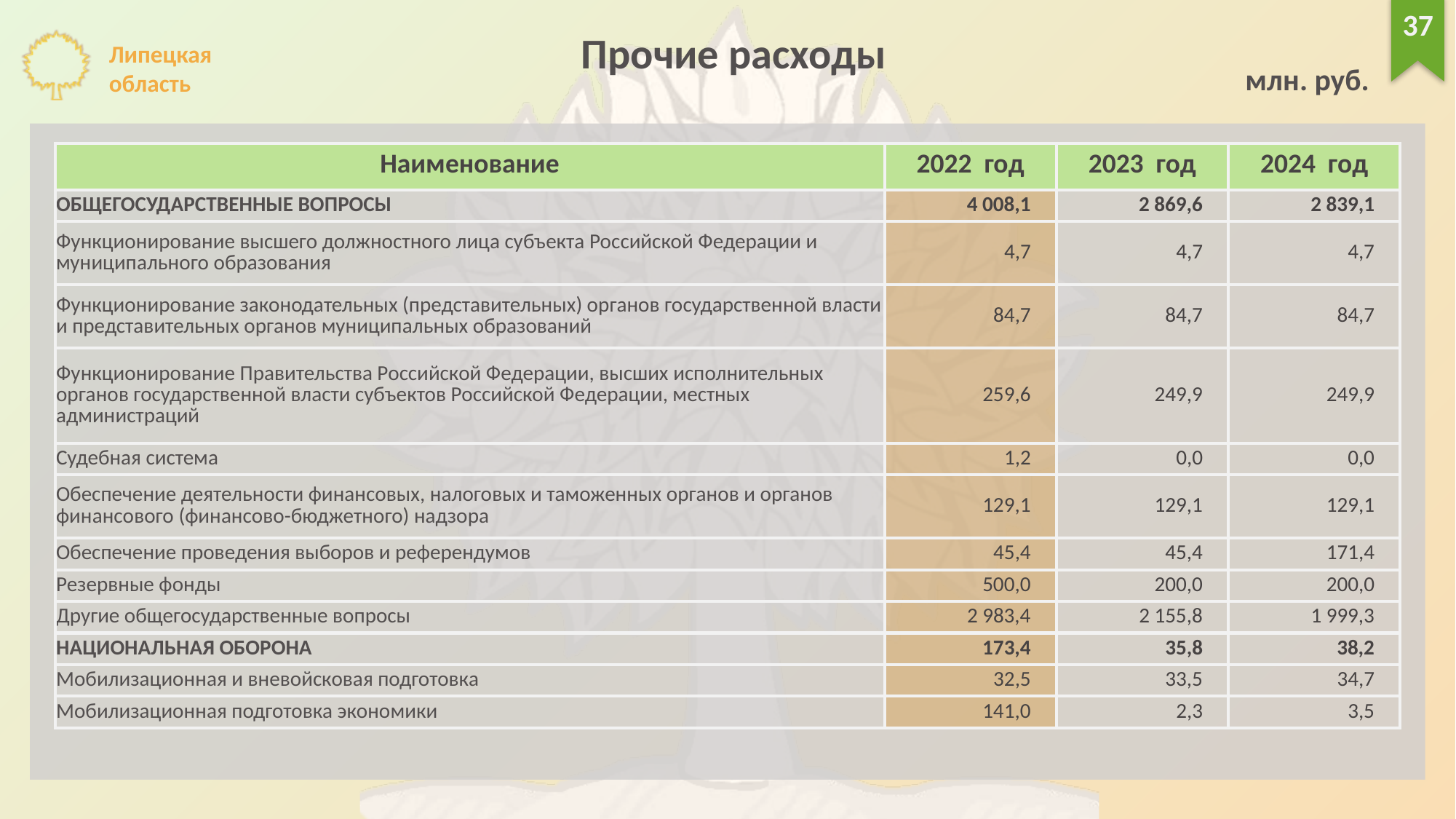

37
Прочие расходы
млн. руб.

| Наименование | 2022 год | 2023 год | 2024 год |
| --- | --- | --- | --- |
| ОБЩЕГОСУДАРСТВЕННЫЕ ВОПРОСЫ | 4 008,1 | 2 869,6 | 2 839,1 |
| Функционирование высшего должностного лица субъекта Российской Федерации и муниципального образования | 4,7 | 4,7 | 4,7 |
| Функционирование законодательных (представительных) органов государственной власти и представительных органов муниципальных образований | 84,7 | 84,7 | 84,7 |
| Функционирование Правительства Российской Федерации, высших исполнительных органов государственной власти субъектов Российской Федерации, местных администраций | 259,6 | 249,9 | 249,9 |
| Судебная система | 1,2 | 0,0 | 0,0 |
| Обеспечение деятельности финансовых, налоговых и таможенных органов и органов финансового (финансово-бюджетного) надзора | 129,1 | 129,1 | 129,1 |
| Обеспечение проведения выборов и референдумов | 45,4 | 45,4 | 171,4 |
| Резервные фонды | 500,0 | 200,0 | 200,0 |
| Другие общегосударственные вопросы | 2 983,4 | 2 155,8 | 1 999,3 |
| НАЦИОНАЛЬНАЯ ОБОРОНА | 173,4 | 35,8 | 38,2 |
| Мобилизационная и вневойсковая подготовка | 32,5 | 33,5 | 34,7 |
| Мобилизационная подготовка экономики | 141,0 | 2,3 | 3,5 |